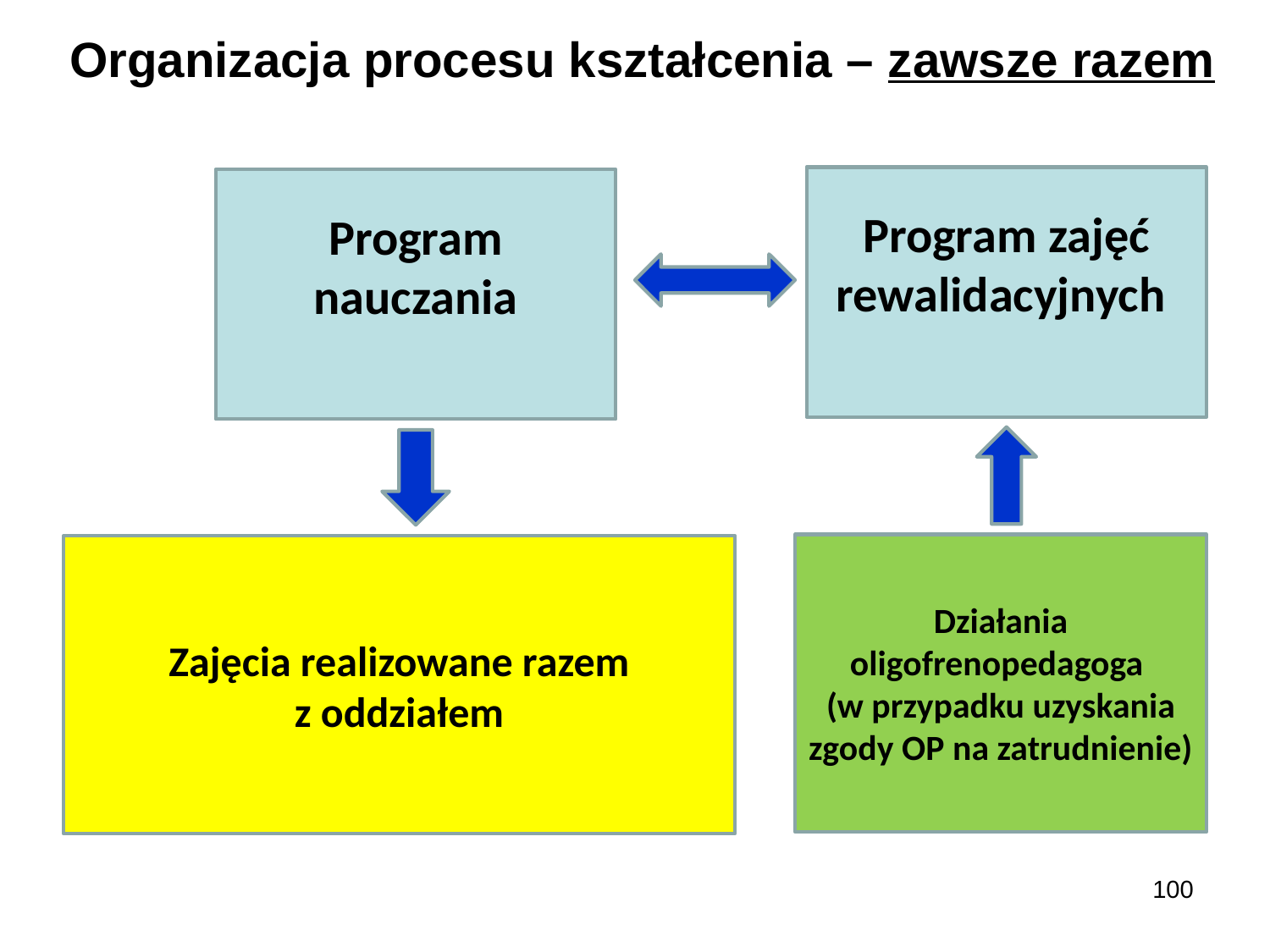

# Organizacja procesu kształcenia – zawsze razem
Program zajęć rewalidacyjnych

Program nauczania

Działania oligofrenopedagoga
(w przypadku uzyskania zgody OP na zatrudnienie)
Zajęcia realizowane razem
z oddziałem

100